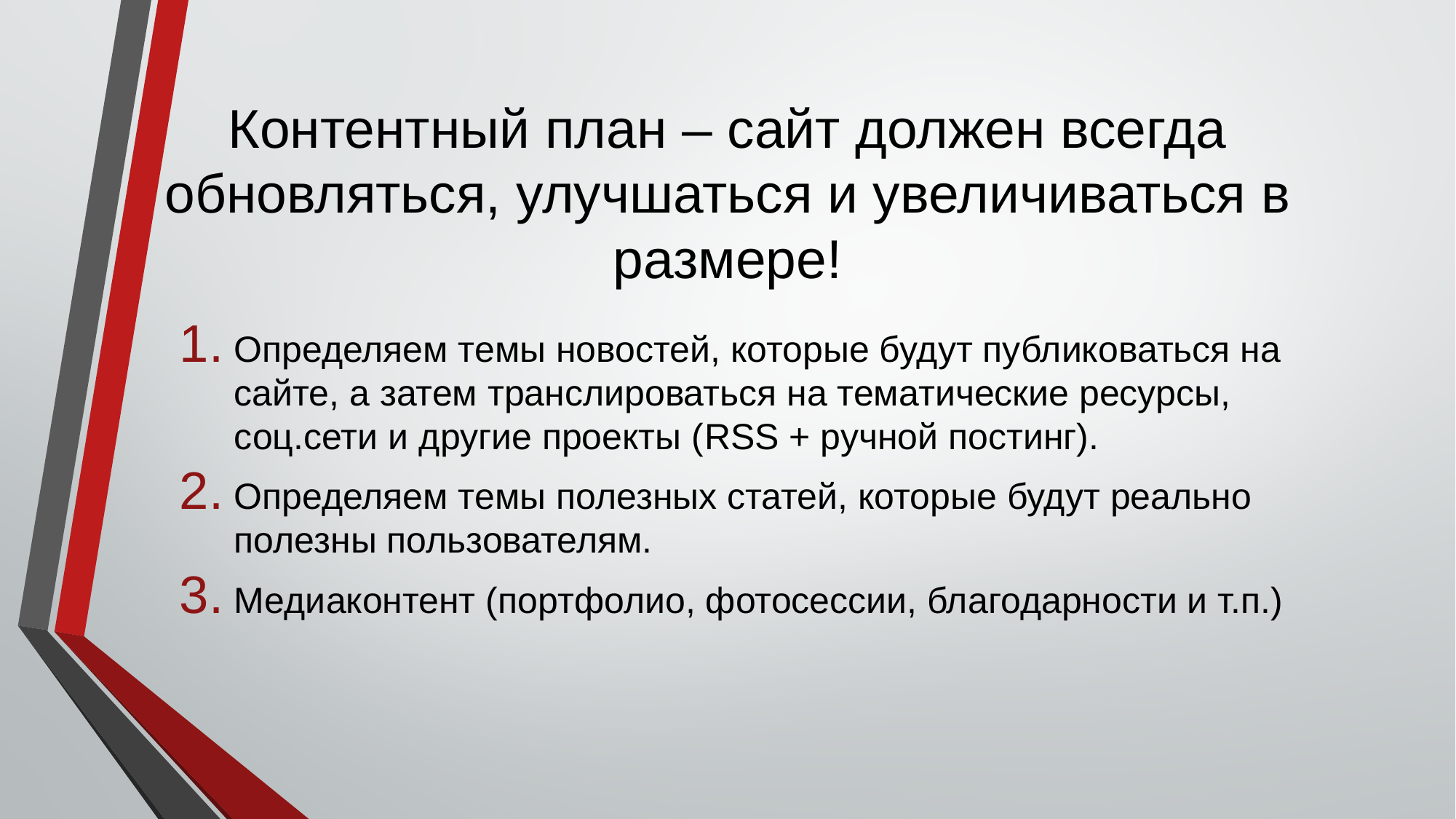

# Контентный план – сайт должен всегда обновляться, улучшаться и увеличиваться в размере!
Определяем темы новостей, которые будут публиковаться на сайте, а затем транслироваться на тематические ресурсы, соц.сети и другие проекты (RSS + ручной постинг).
Определяем темы полезных статей, которые будут реально полезны пользователям.
Медиаконтент (портфолио, фотосессии, благодарности и т.п.)